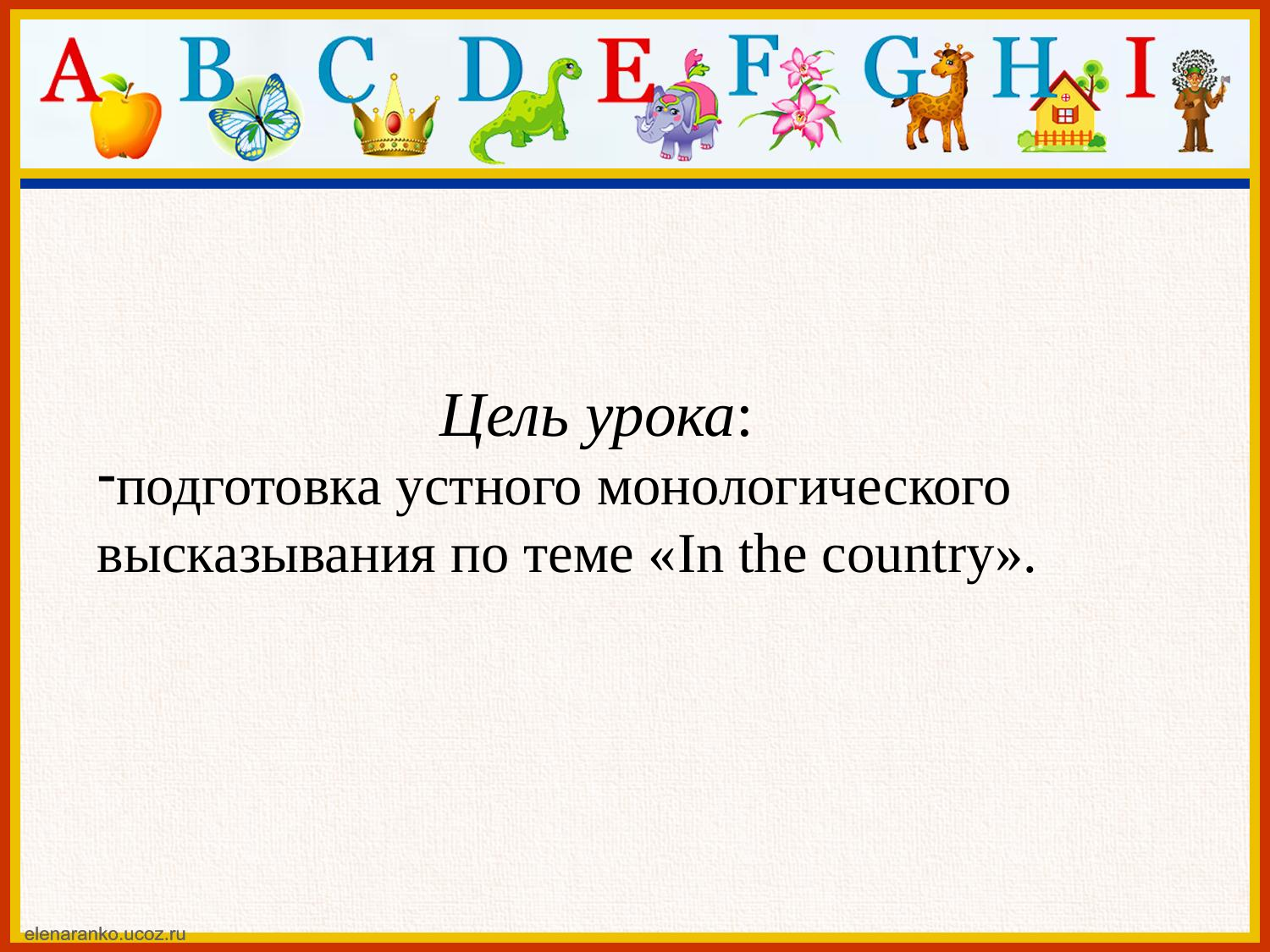

Цель урока:
подготовка устного монологического высказывания по теме «In the country».